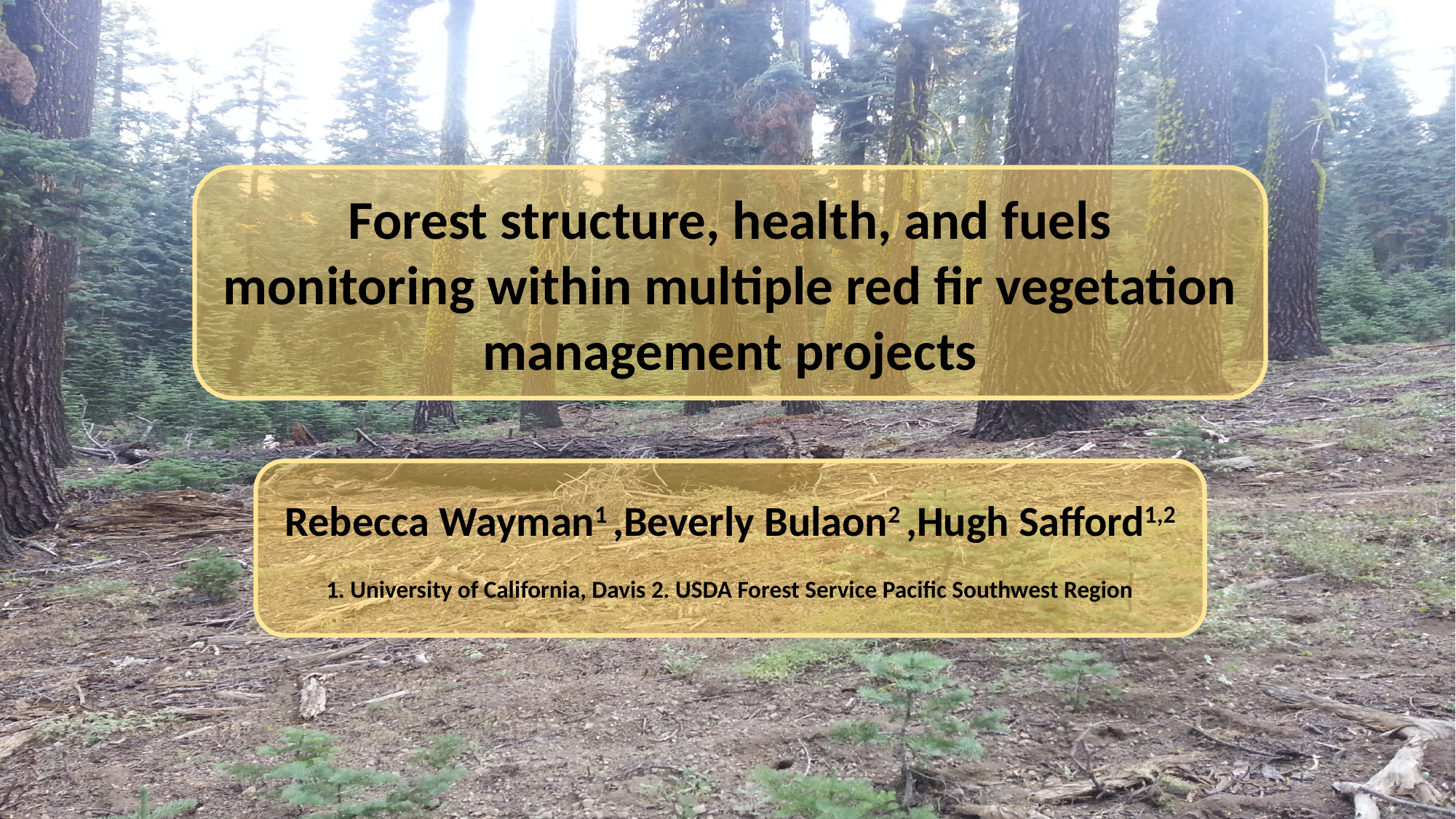

Forest structure, health, and fuels monitoring within multiple red fir vegetation management projects
Rebecca Wayman1 ,Beverly Bulaon2 ,Hugh Safford1,2

1. University of California, Davis 2. USDA Forest Service Pacific Southwest Region